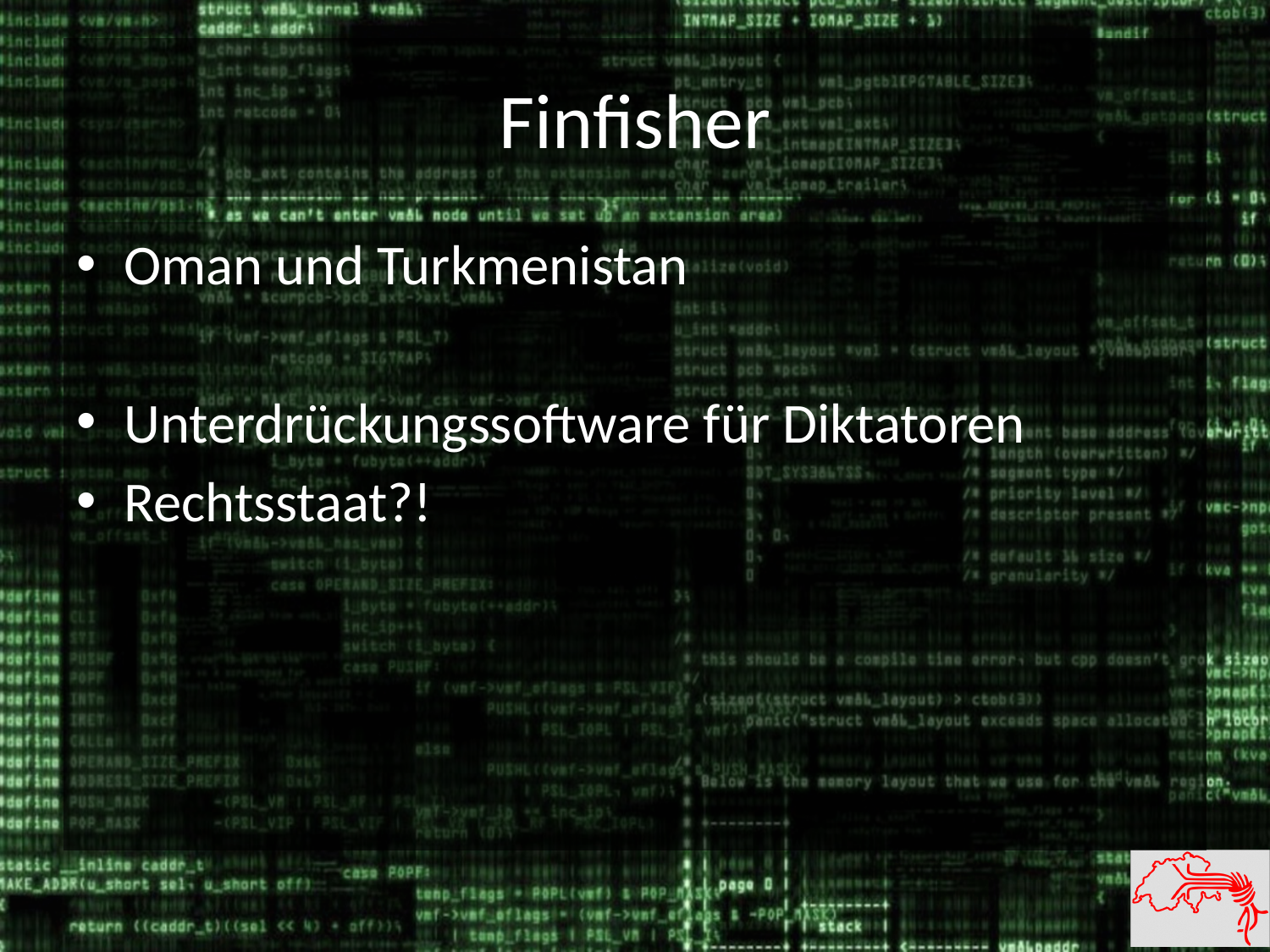

# Finfisher
Oman und Turkmenistan

Unterdrückungssoftware für Diktatoren
Rechtsstaat?!